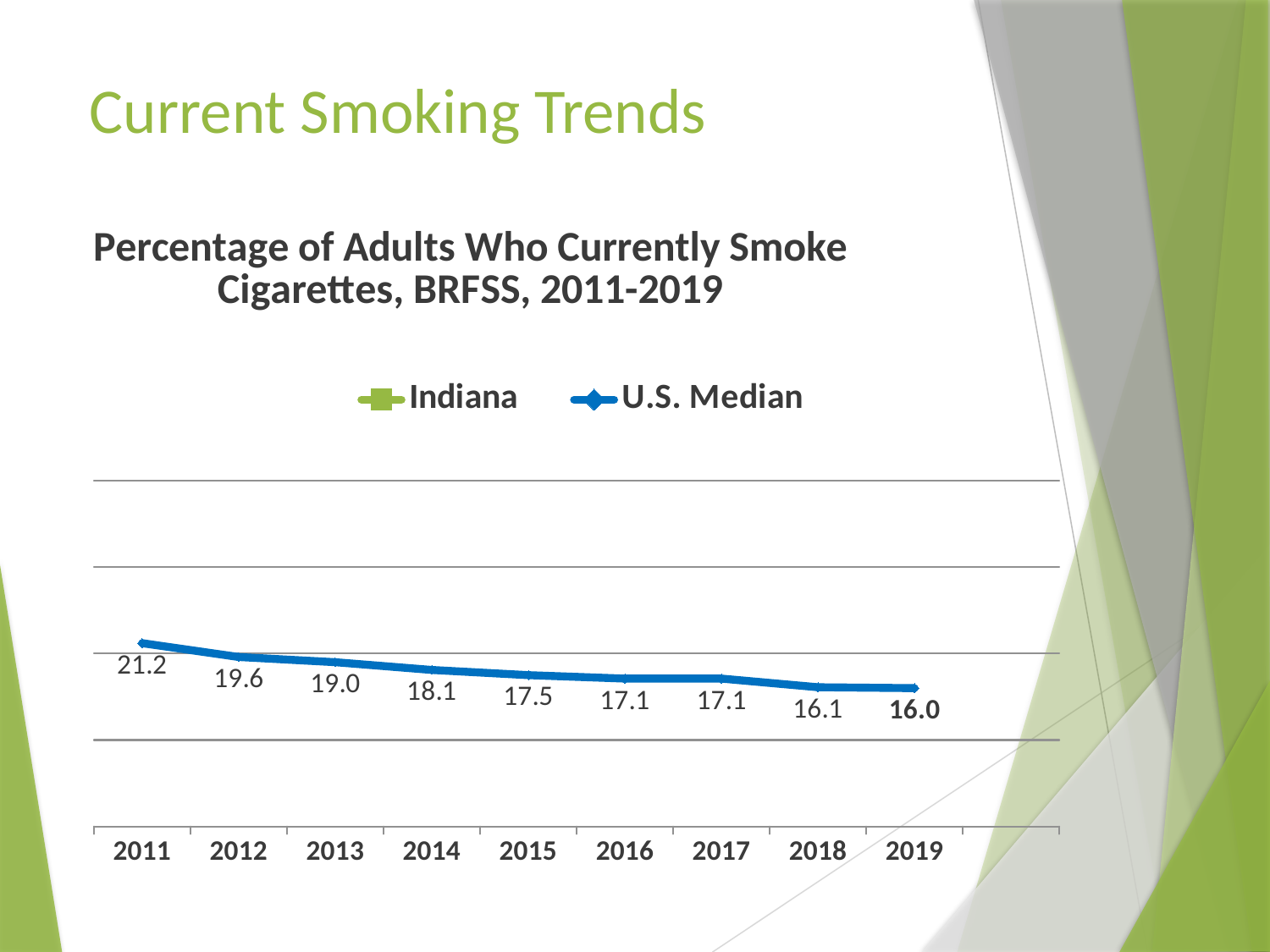

# Current Smoking Trends

### Chart: Percentage of Adults Who Currently Smoke Cigarettes, BRFSS, 2011-2019

| Category |  |  |
|---|---|---|
| 2011 | 25.6 | 21.2 |
| 2012 | 24.0 | 19.6 |
| 2013 | 21.9 | 19.0 |
| 2014 | 22.900000000000002 | 18.099999999999998 |
| 2015 | 20.599999999999998 | 17.5 |
| 2016 | 21.1 | 17.1 |
| 2017 | 21.8 | 17.1 |
| 2018 | 21.1 | 16.1 |
| 2019 | 19.2 | 16.0 |